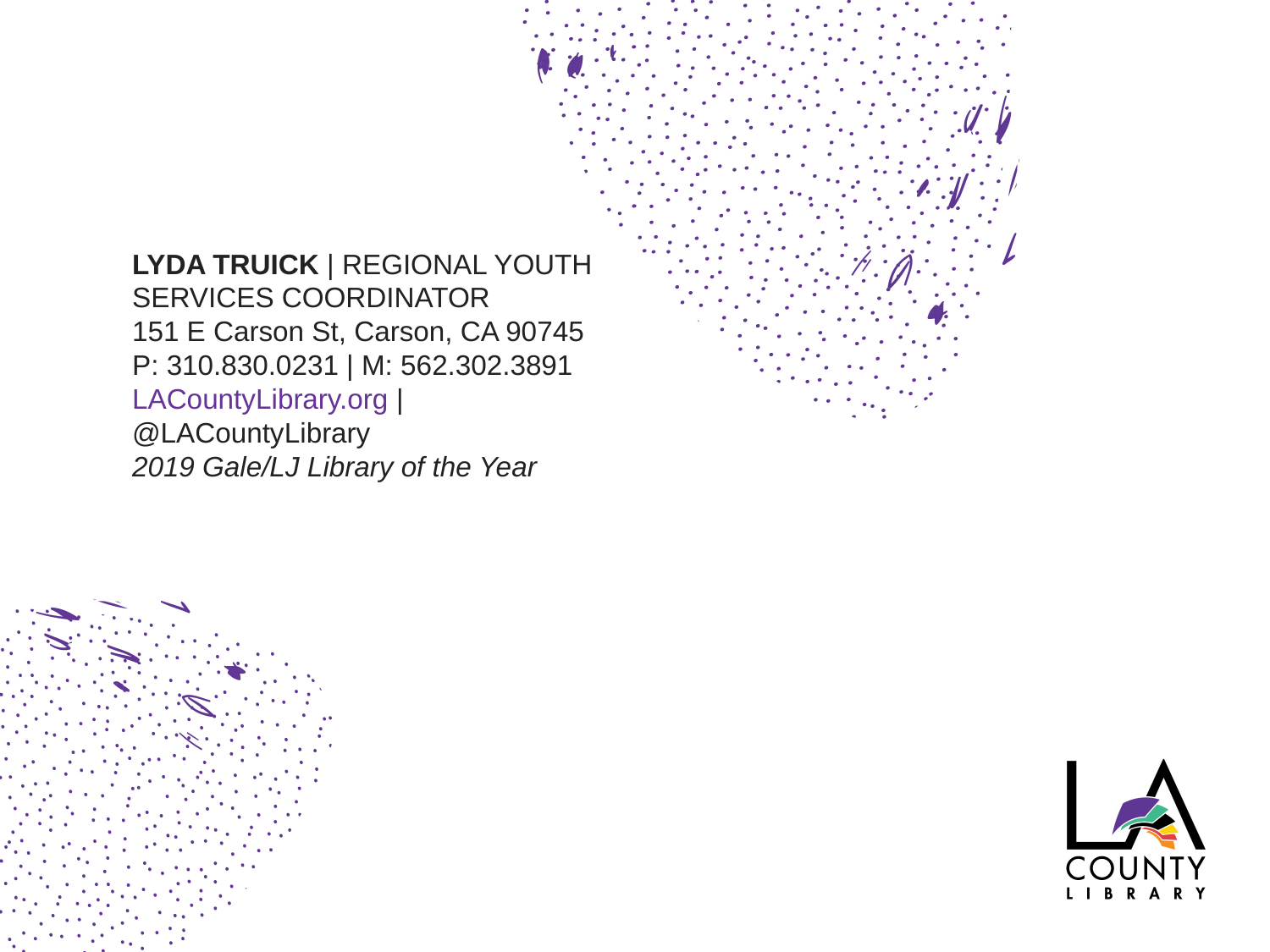

LYDA TRUICK | REGIONAL YOUTH
SERVICES COORDINATOR
151 E Carson St, Carson, CA 90745
P: 310.830.0231 | M: 562.302.3891
LACountyLibrary.org | @LACountyLibrary
2019 Gale/LJ Library of the Year